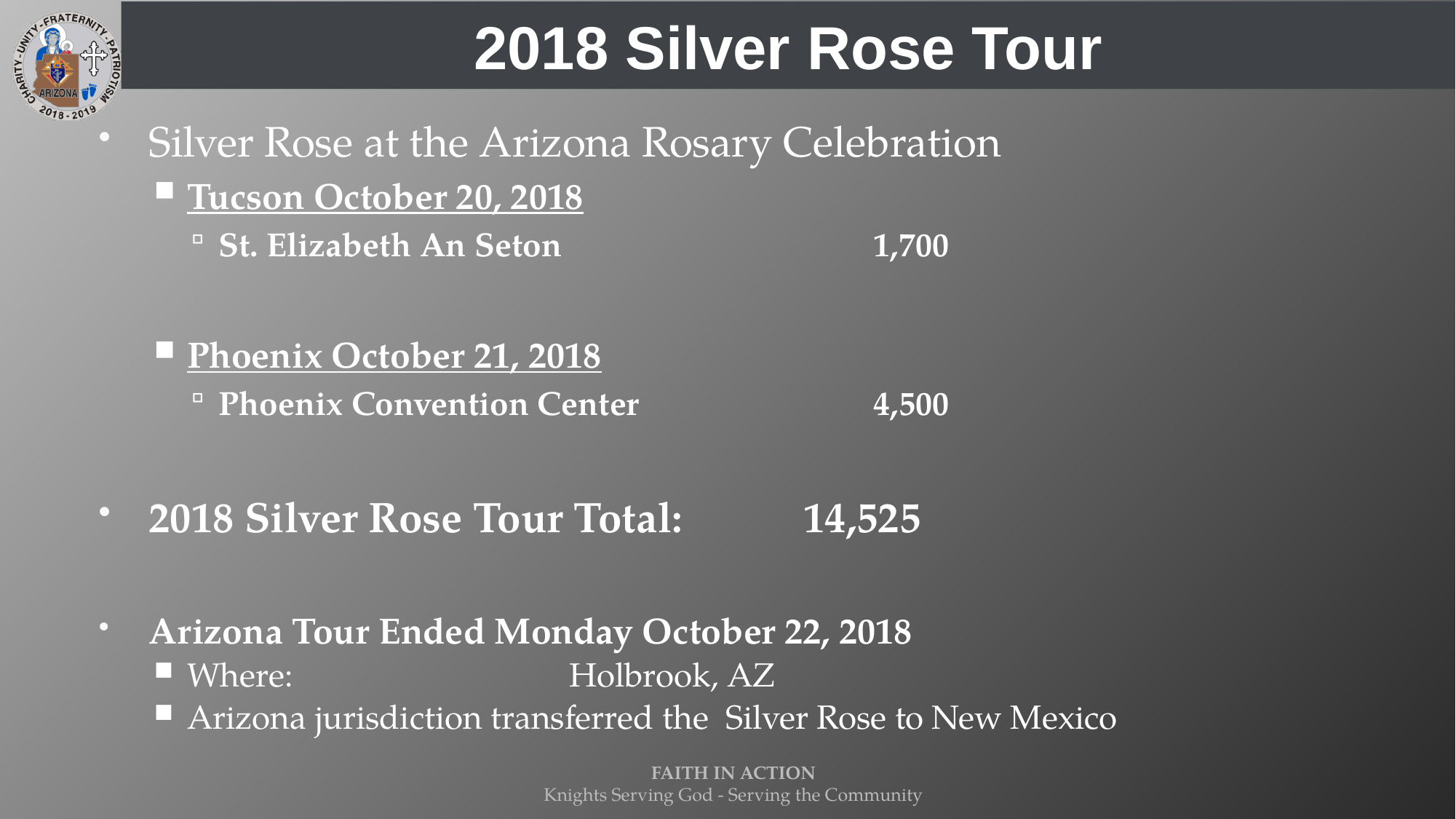

# 2018 Silver Rose Tour
Silver Rose at the Arizona Rosary Celebration
Tucson October 20, 2018
St. Elizabeth An Seton	1,700

Phoenix October 21, 2018
Phoenix Convention Center	4,500

2018 Silver Rose Tour Total:	14,525

Arizona Tour Ended Monday October 22, 2018
Where: 	Holbrook, AZ
Arizona jurisdiction transferred the  Silver Rose to New Mexico
FAITH IN ACTION
Knights Serving God - Serving the Community